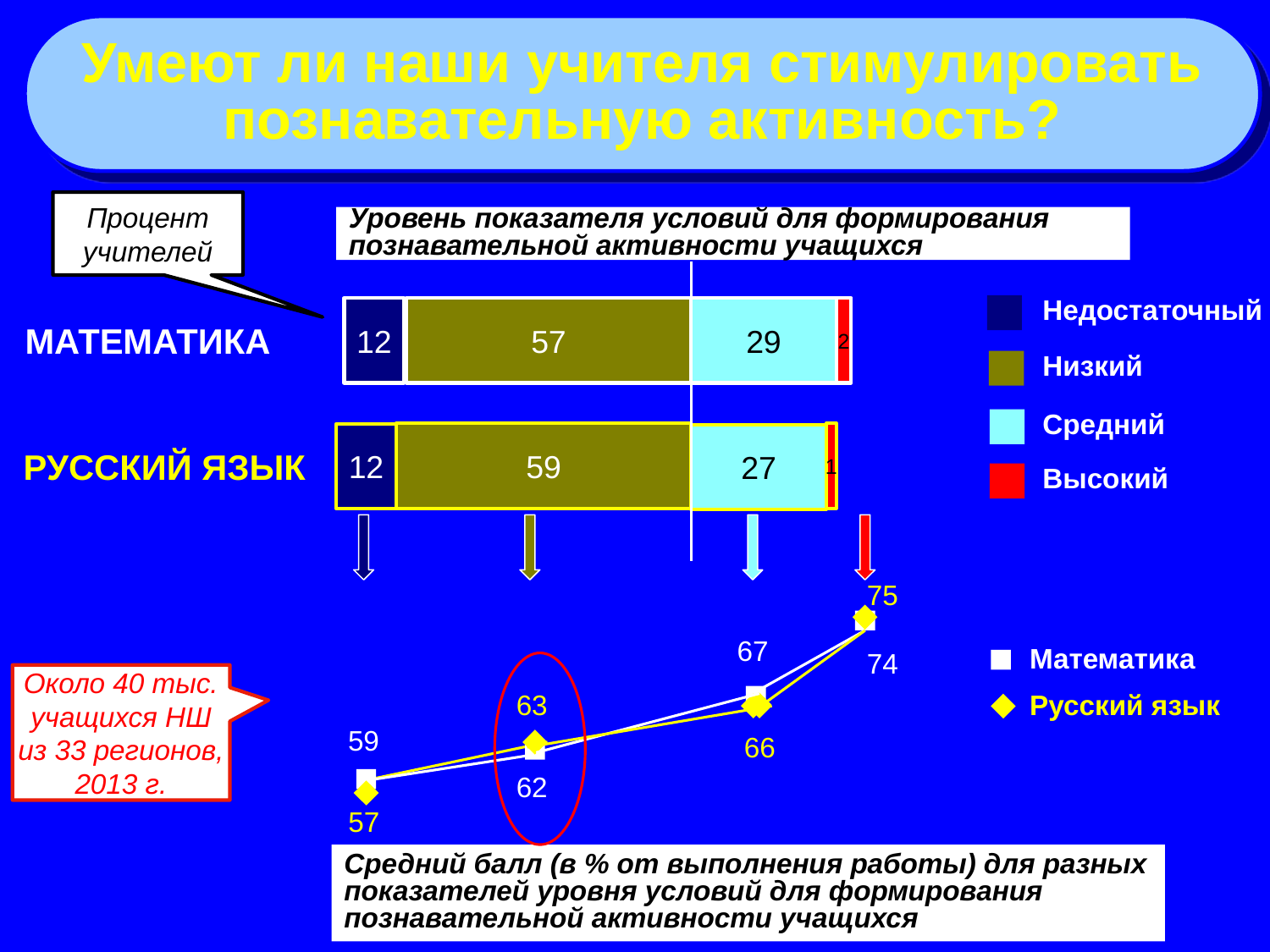

Умеют ли наши учителя стимулировать
познавательную активность?
Процент
учителей
Уровень показателя условий для формирования
познавательной активности учащихся
Недостаточный

12
57
29
2
МАТЕМАТИКА
Низкий

Средний

59
1
12
27
РУССКИЙ ЯЗЫК
Высокий

75

67
Математика
74

Около 40 тыс.
учащихся НШ
из 33 регионов,
2013 г.
Русский язык

63

59

66

62

57
Средний балл (в % от выполнения работы) для разных
показателей уровня условий для формирования
познавательной активности учащихся